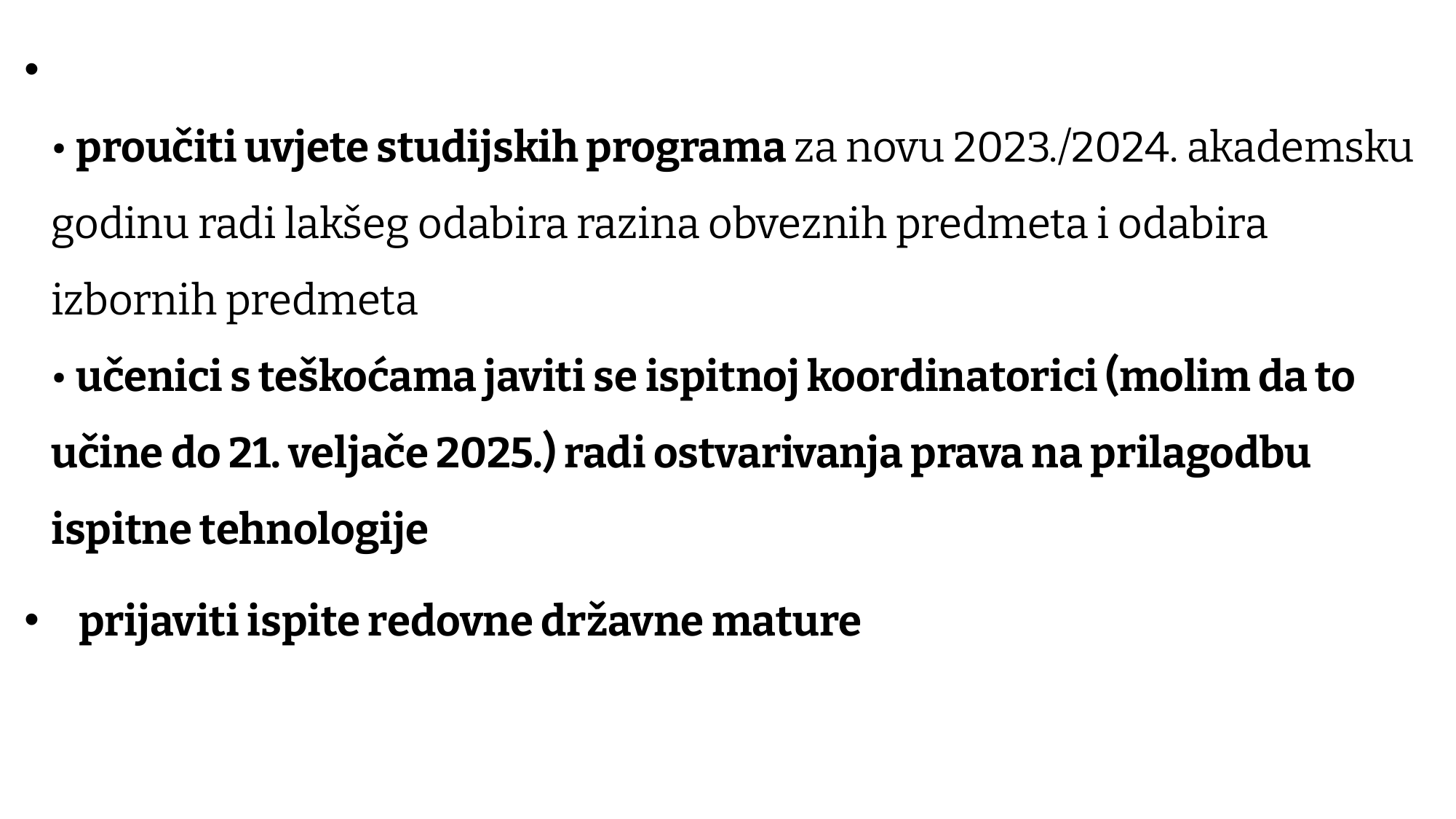

# • proučiti uvjete studijskih programa za novu 2023./2024. akademsku godinu radi lakšeg odabira razina obveznih predmeta i odabira izbornih predmeta • učenici s teškoćama javiti se ispitnoj koordinatorici (molim da to učine do 21. veljače 2025.) radi ostvarivanja prava na prilagodbu ispitne tehnologije
prijaviti ispite redovne državne mature